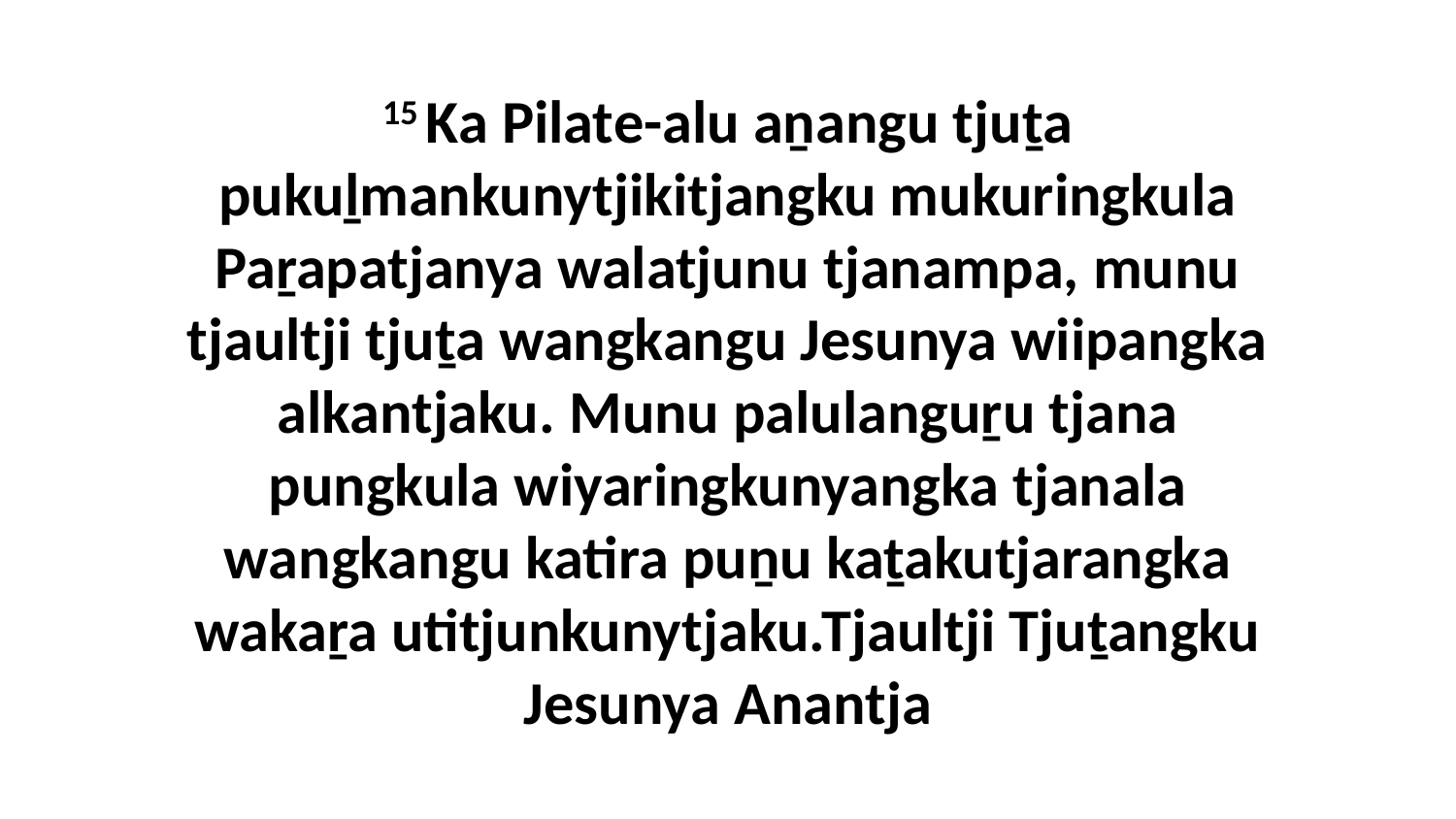

15 Ka Pilate-alu aṉangu tjuṯa pukuḻmankunytjikitjangku mukuringkula Paṟapatjanya walatjunu tjanampa, munu tjaultji tjuṯa wangkangu Jesunya wiipangka alkantjaku. Munu palulanguṟu tjana pungkula wiyaringkunyangka tjanala wangkangu katira puṉu kaṯakutjarangka wakaṟa utitjunkunytjaku.Tjaultji Tjuṯangku Jesunya Anantja